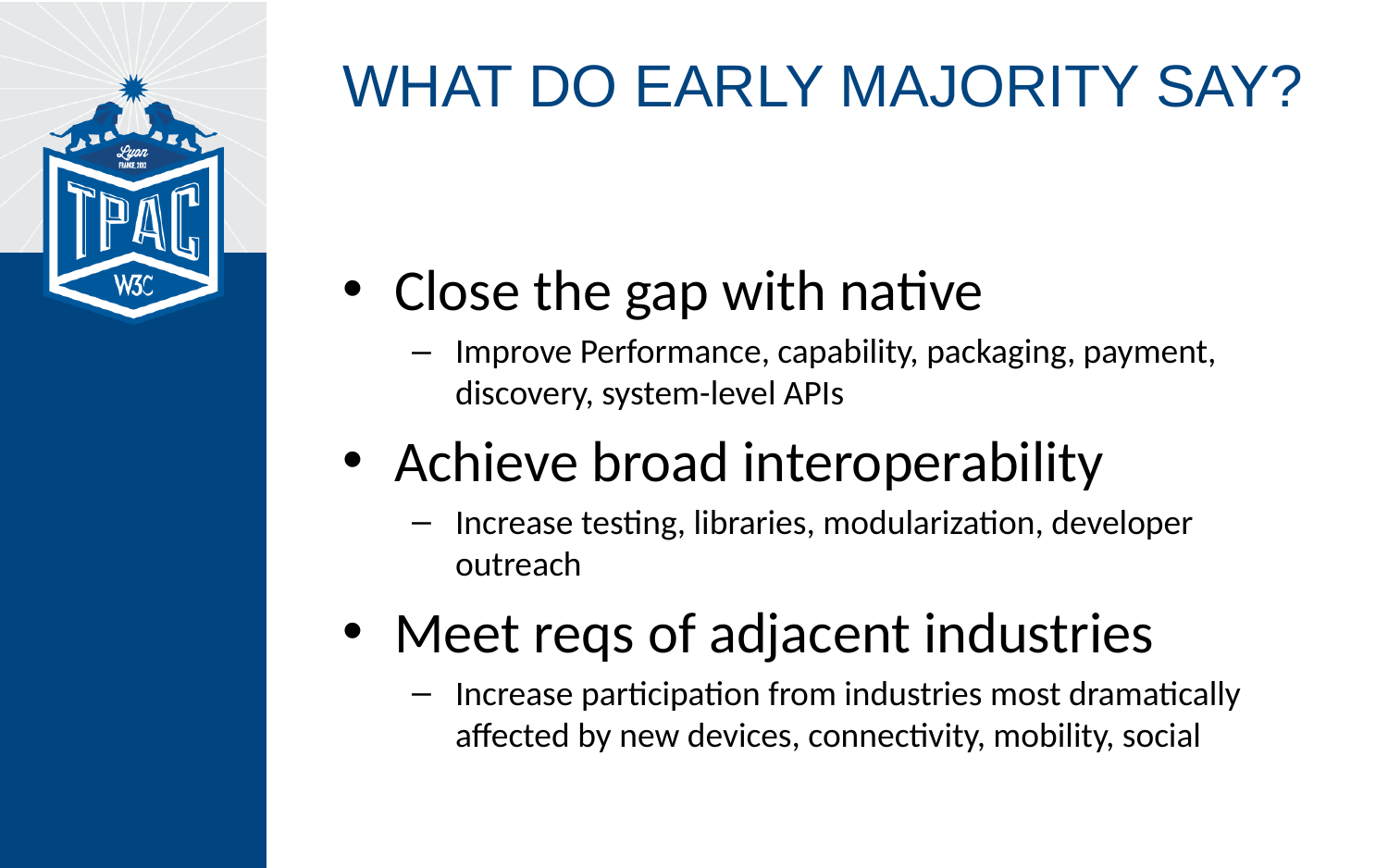

WHAT DO EARLY MAJORITY SAY?
Close the gap with native
Improve Performance, capability, packaging, payment, discovery, system-level APIs
Achieve broad interoperability
Increase testing, libraries, modularization, developer outreach
Meet reqs of adjacent industries
Increase participation from industries most dramatically affected by new devices, connectivity, mobility, social